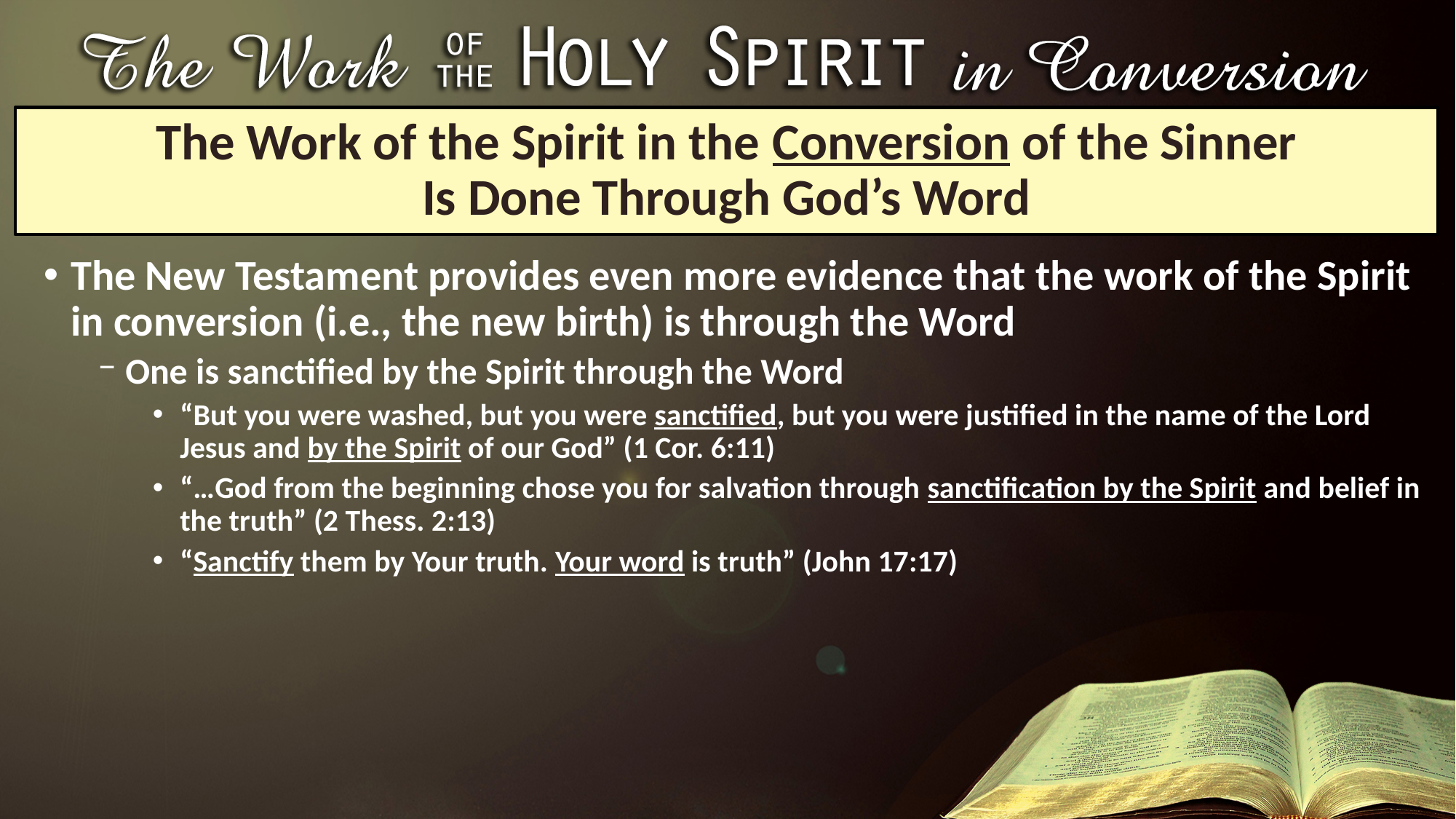

# The Work of the Spirit in the Conversion of the Sinner Is Done Through God’s Word
The New Testament provides even more evidence that the work of the Spirit in conversion (i.e., the new birth) is through the Word
One is sanctified by the Spirit through the Word
“But you were washed, but you were sanctified, but you were justified in the name of the Lord Jesus and by the Spirit of our God” (1 Cor. 6:11)
“…God from the beginning chose you for salvation through sanctification by the Spirit and belief in the truth” (2 Thess. 2:13)
“Sanctify them by Your truth. Your word is truth” (John 17:17)